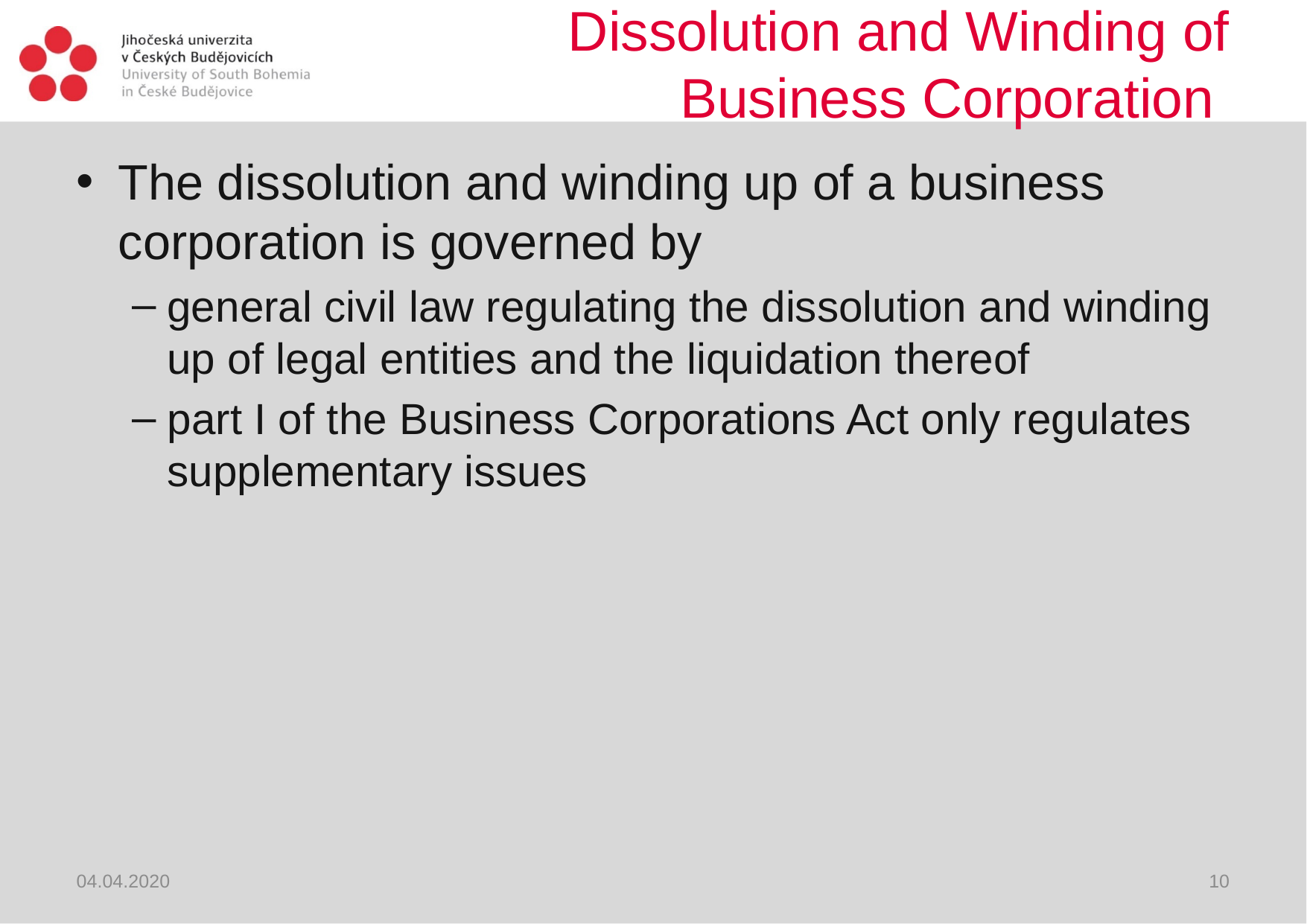

# Dissolution and Winding of Business Corporation
The dissolution and winding up of a business corporation is governed by
general civil law regulating the dissolution and winding up of legal entities and the liquidation thereof
part I of the Business Corporations Act only regulates supplementary issues

04.04.2020
10